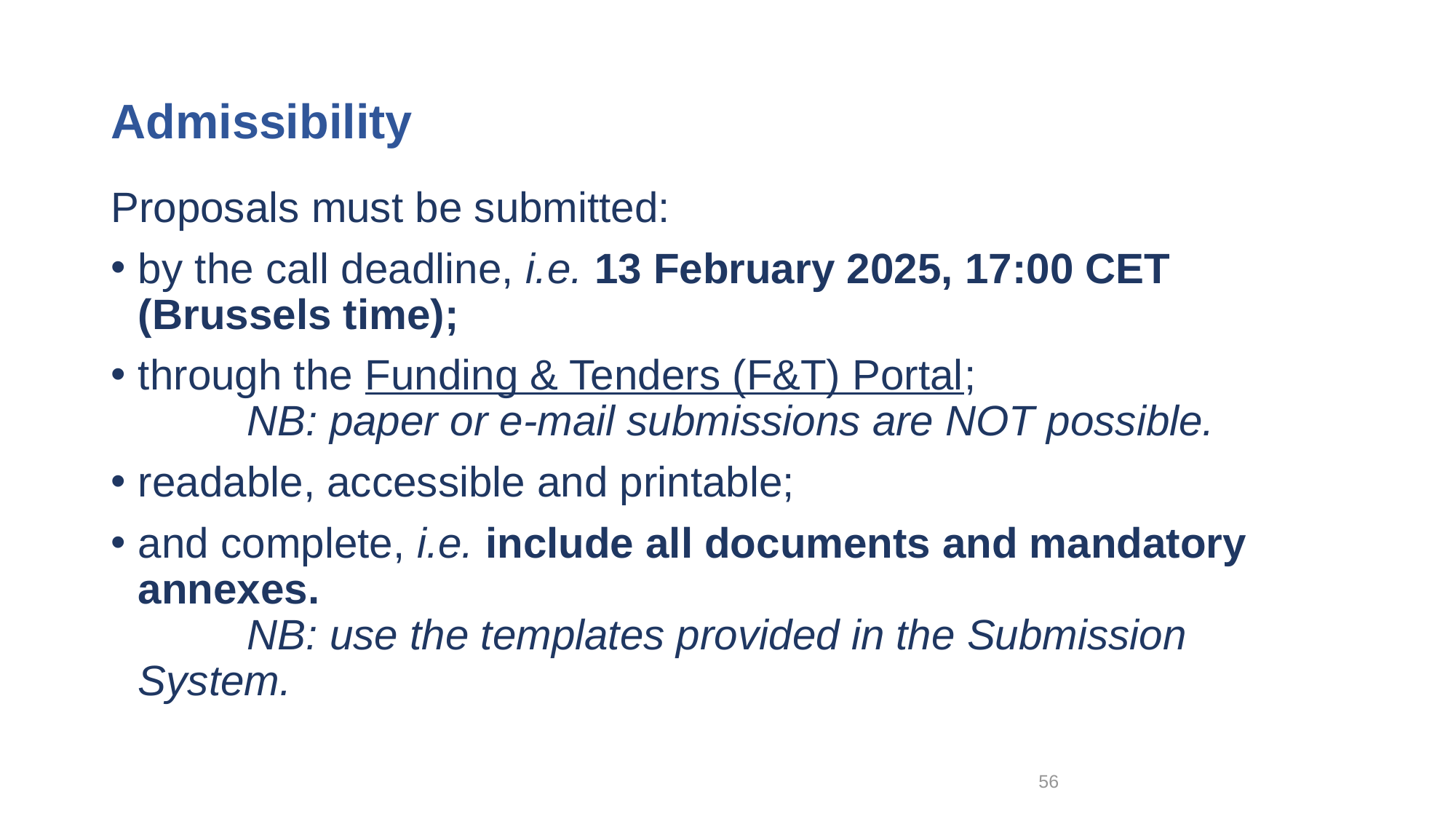

# Admissibility
Proposals must be submitted:
by the call deadline, i.e. 13 February 2025, 17:00 CET (Brussels time);
through the Funding & Tenders (F&T) Portal;
	NB: paper or e-mail submissions are NOT possible.
readable, accessible and printable;
and complete, i.e. include all documents and mandatory annexes.
	NB: use the templates provided in the Submission System.
56